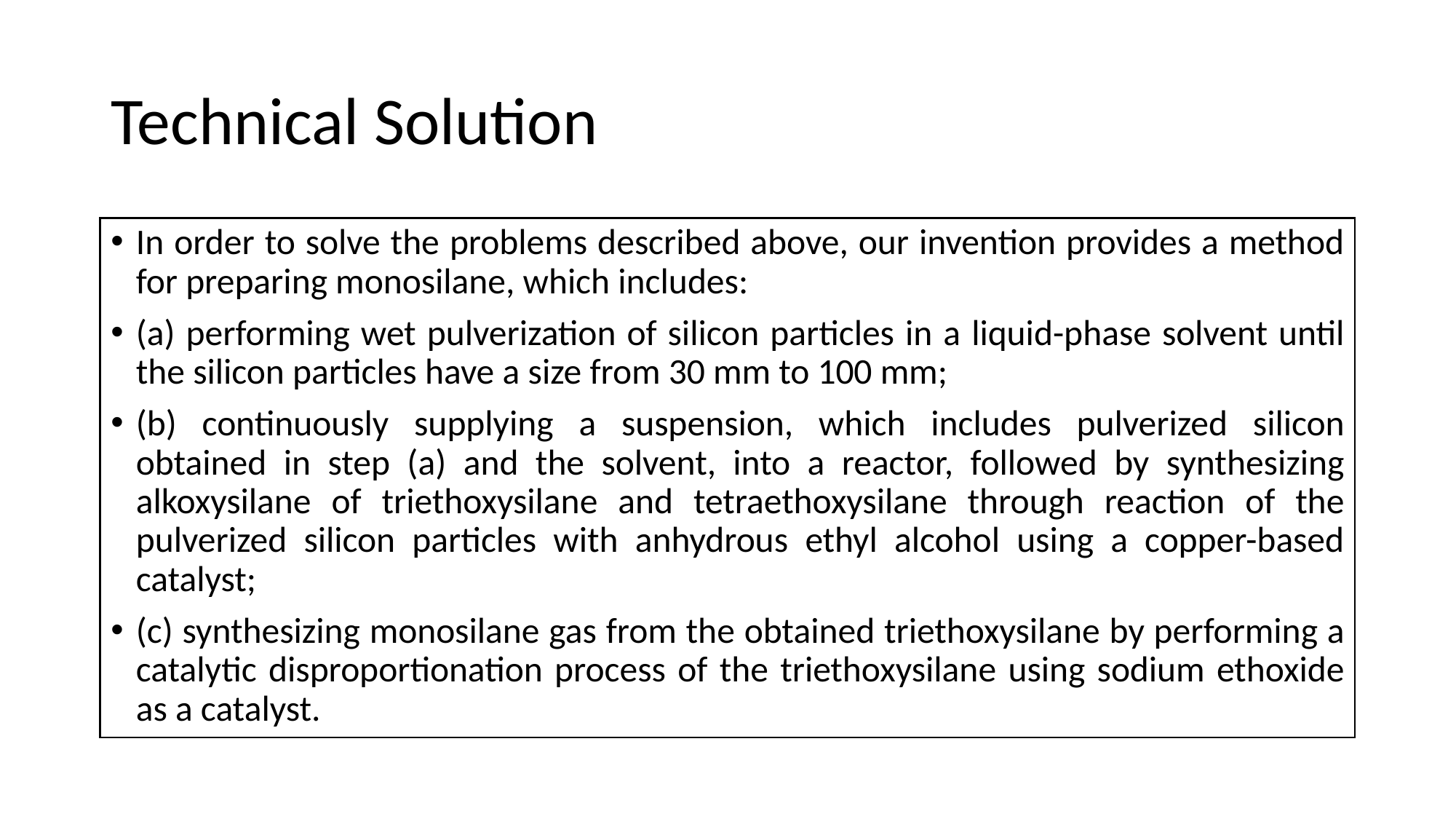

# Technical Solution
In order to solve the problems described above, our invention provides a method for preparing monosilane, which includes:
(a) performing wet pulverization of silicon particles in a liquid-phase solvent until the silicon particles have a size from 30 mm to 100 mm;
(b) continuously supplying a suspension, which includes pulverized silicon obtained in step (a) and the solvent, into a reactor, followed by synthesizing alkoxysilane of triethoxysilane and tetraethoxysilane through reaction of the pulverized silicon particles with anhydrous ethyl alcohol using a copper-based catalyst;
(c) synthesizing monosilane gas from the obtained triethoxysilane by performing a catalytic disproportionation process of the triethoxysilane using sodium ethoxide as a catalyst.